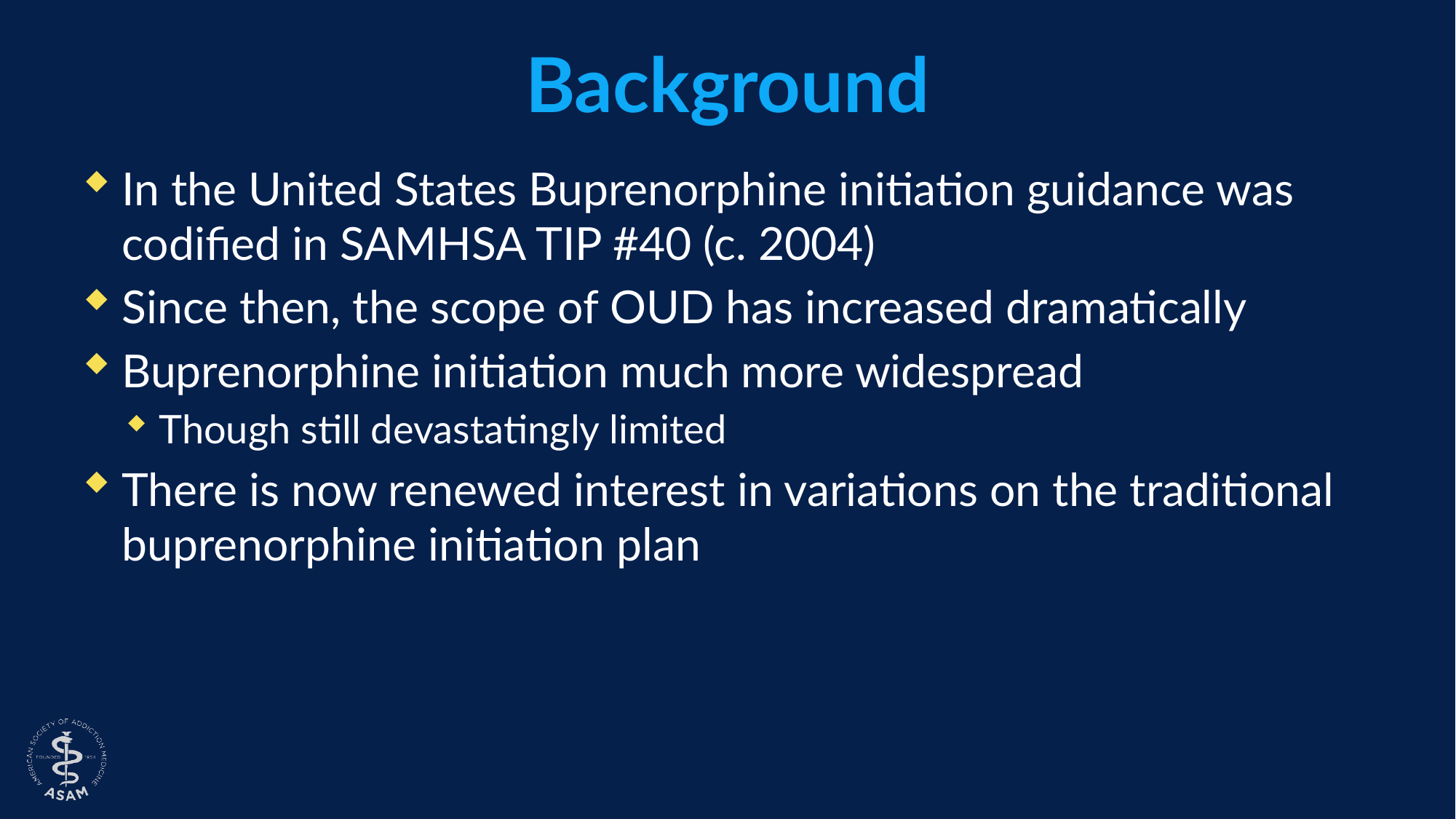

# Background
In the United States Buprenorphine initiation guidance was codified in SAMHSA TIP #40 (c. 2004)
Since then, the scope of OUD has increased dramatically
Buprenorphine initiation much more widespread
Though still devastatingly limited
There is now renewed interest in variations on the traditional buprenorphine initiation plan